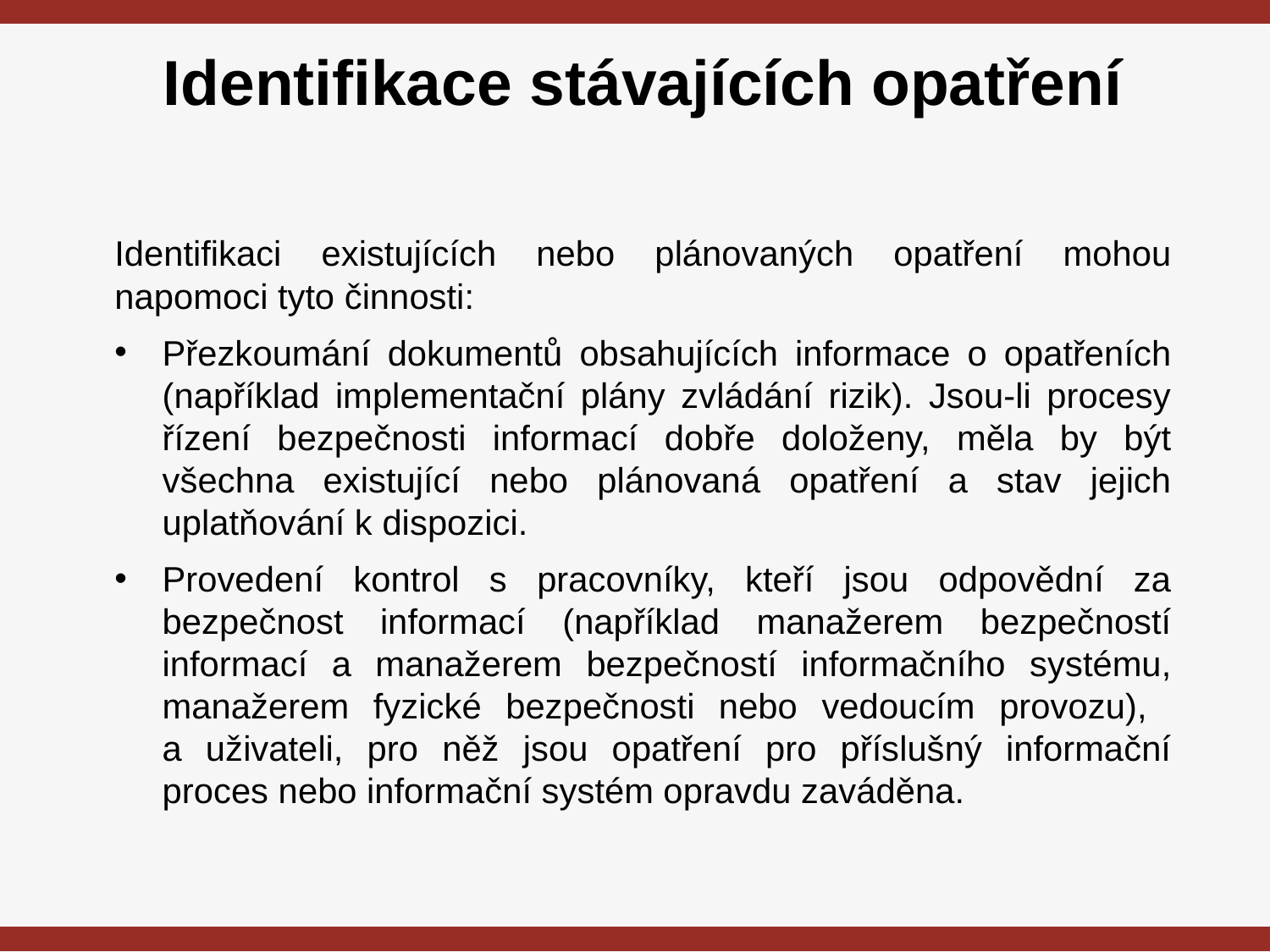

# Identifikace stávajících opatření
Identifikaci existujících nebo plánovaných opatření mohou napomoci tyto činnosti:
Přezkoumání dokumentů obsahujících informace o opatřeních (například implementační plány zvládání rizik). Jsou-li procesy řízení bezpečnosti informací dobře doloženy, měla by být všechna existující nebo plánovaná opatření a stav jejich uplatňování k dispozici.
Provedení kontrol s pracovníky, kteří jsou odpovědní za bezpečnost informací (například manažerem bezpečností informací a manažerem bezpečností informačního systému, manažerem fyzické bezpečnosti nebo vedoucím provozu),
a uživateli, pro něž jsou opatření pro příslušný informační proces nebo informační systém opravdu zaváděna.